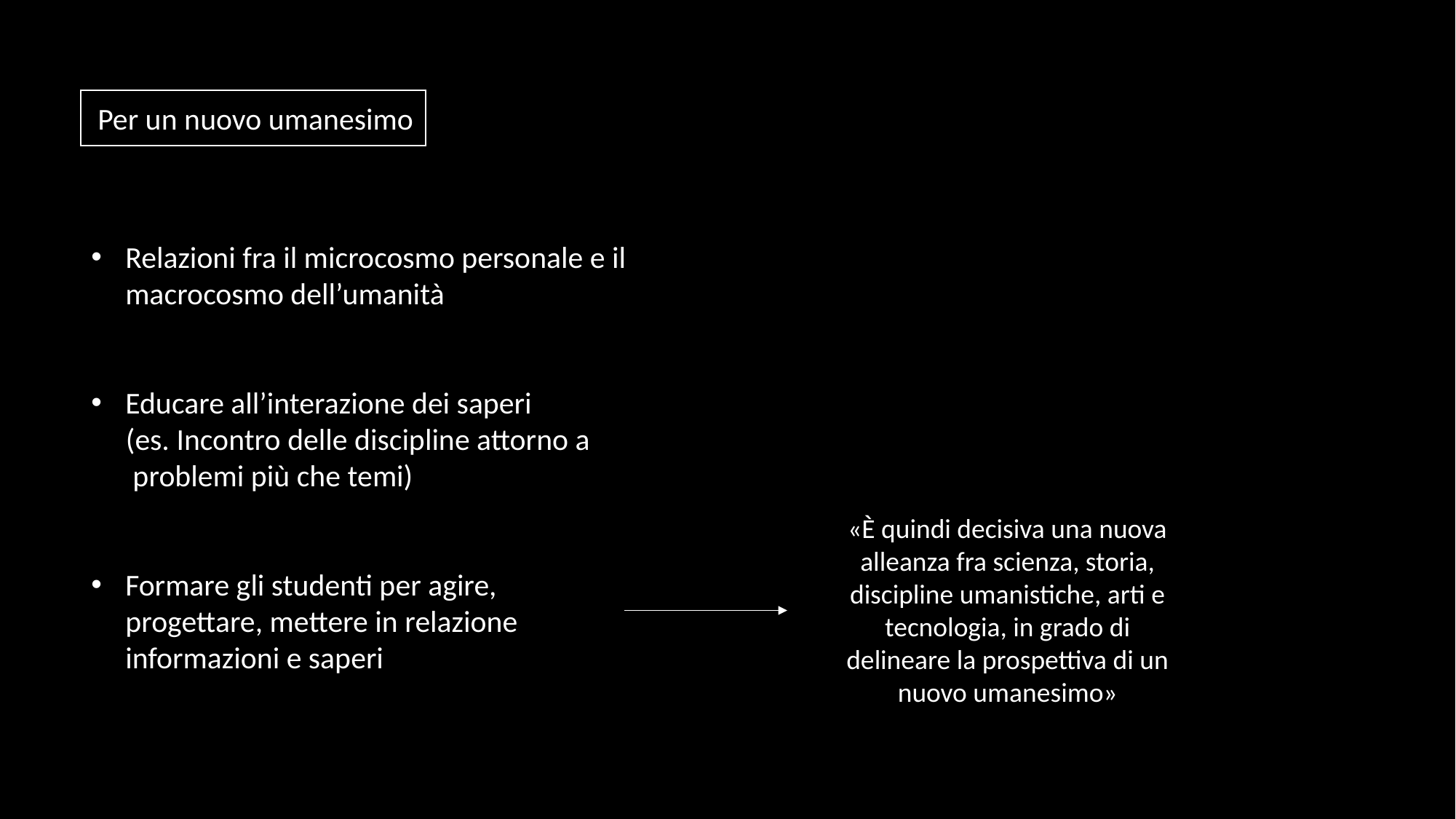

Per un nuovo umanesimo

Relazioni fra il microcosmo personale e il macrocosmo dell’umanità

Educare all’interazione dei saperi
     (es. Incontro delle discipline attorno a
      problemi più che temi)

Formare gli studenti per agire, progettare, mettere in relazione informazioni e saperi

«È quindi decisiva una nuova alleanza fra scienza, storia, discipline umanistiche, arti e tecnologia, in grado di delineare la prospettiva di un nuovo umanesimo»